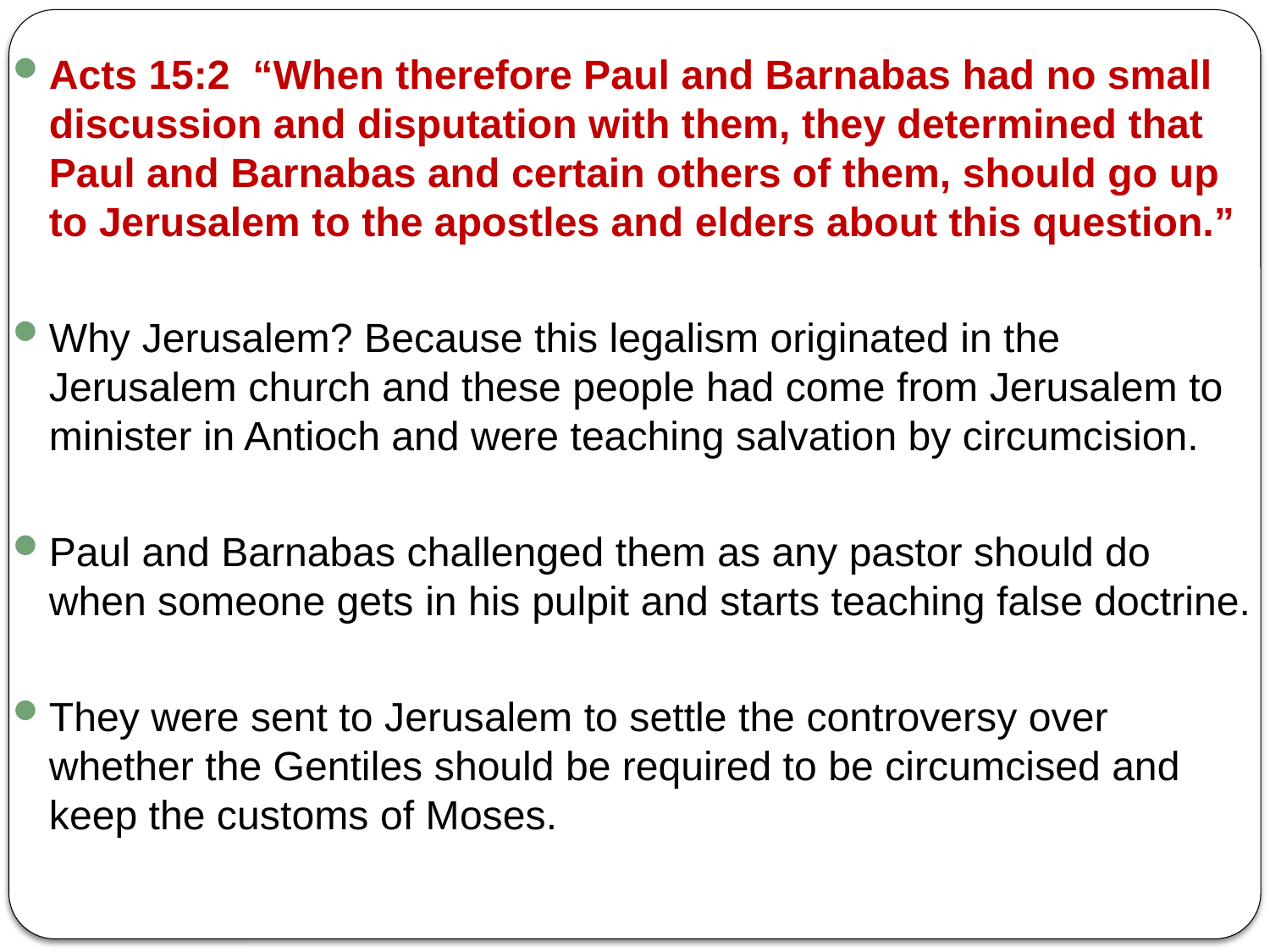

Acts 15:2  “When therefore Paul and Barnabas had no small discussion and disputation with them, they determined that Paul and Barnabas and certain others of them, should go up to Jerusalem to the apostles and elders about this question.”

Why Jerusalem? Because this legalism originated in the Jerusalem church and these people had come from Jerusalem to minister in Antioch and were teaching salvation by circumcision.

Paul and Barnabas challenged them as any pastor should do when someone gets in his pulpit and starts teaching false doctrine.

They were sent to Jerusalem to settle the controversy over whether the Gentiles should be required to be circumcised and keep the customs of Moses.